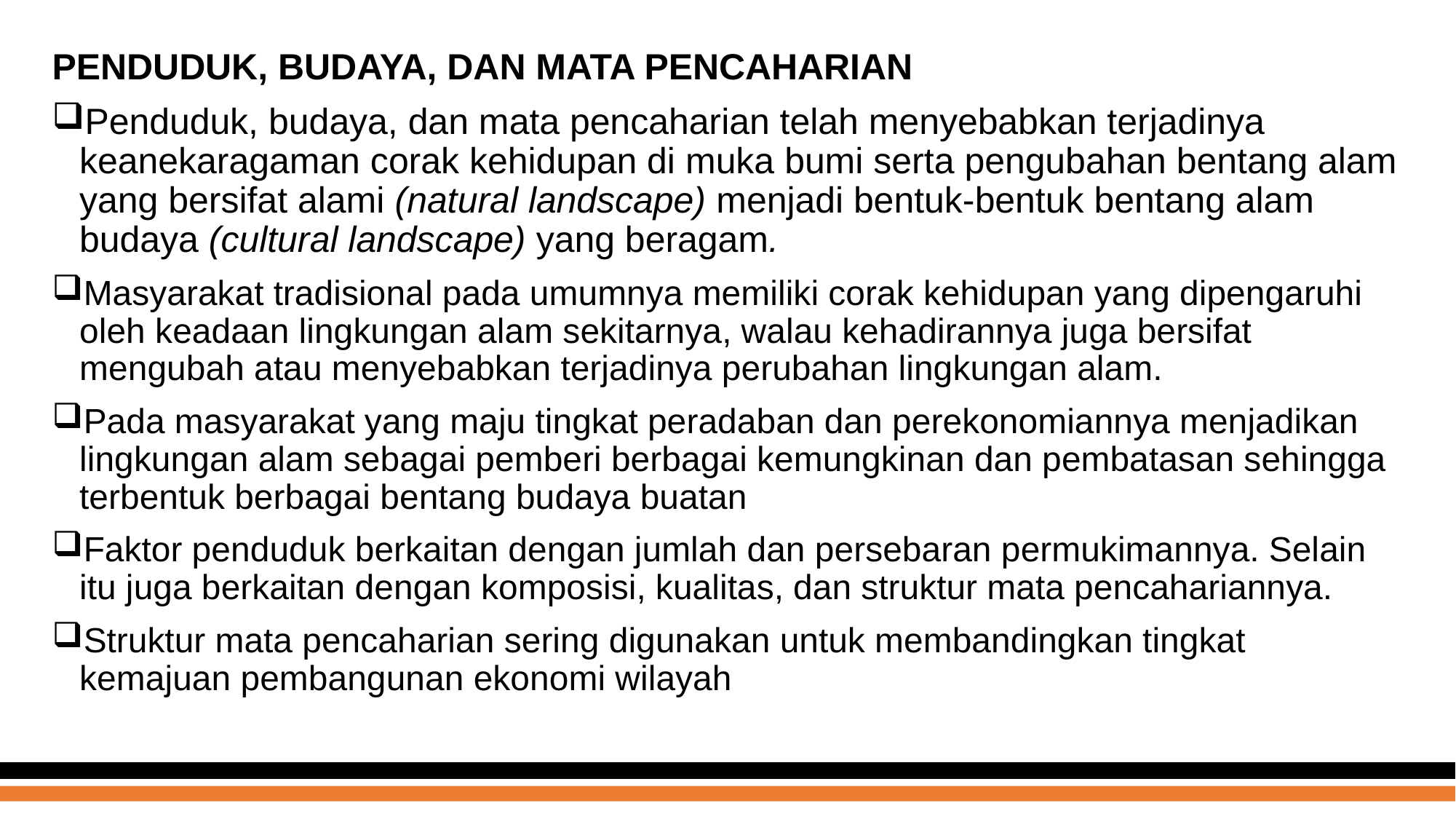

PENDUDUK, BUDAYA, DAN MATA PENCAHARIAN
Penduduk, budaya, dan mata pencaharian telah menyebabkan terjadinya keanekaragaman corak kehidupan di muka bumi serta pengubahan bentang alam yang bersifat alami (natural landscape) menjadi bentuk-bentuk bentang alam budaya (cultural landscape) yang beragam.
Masyarakat tradisional pada umumnya memiliki corak kehidupan yang dipengaruhi oleh keadaan lingkungan alam sekitarnya, walau kehadirannya juga bersifat mengubah atau menyebabkan terjadinya perubahan lingkungan alam.
Pada masyarakat yang maju tingkat peradaban dan perekonomiannya menjadikan lingkungan alam sebagai pemberi berbagai kemungkinan dan pembatasan sehingga terbentuk berbagai bentang budaya buatan
Faktor penduduk berkaitan dengan jumlah dan persebaran permukimannya. Selain itu juga berkaitan dengan komposisi, kualitas, dan struktur mata pencahariannya.
Struktur mata pencaharian sering digunakan untuk membandingkan tingkat kemajuan pembangunan ekonomi wilayah